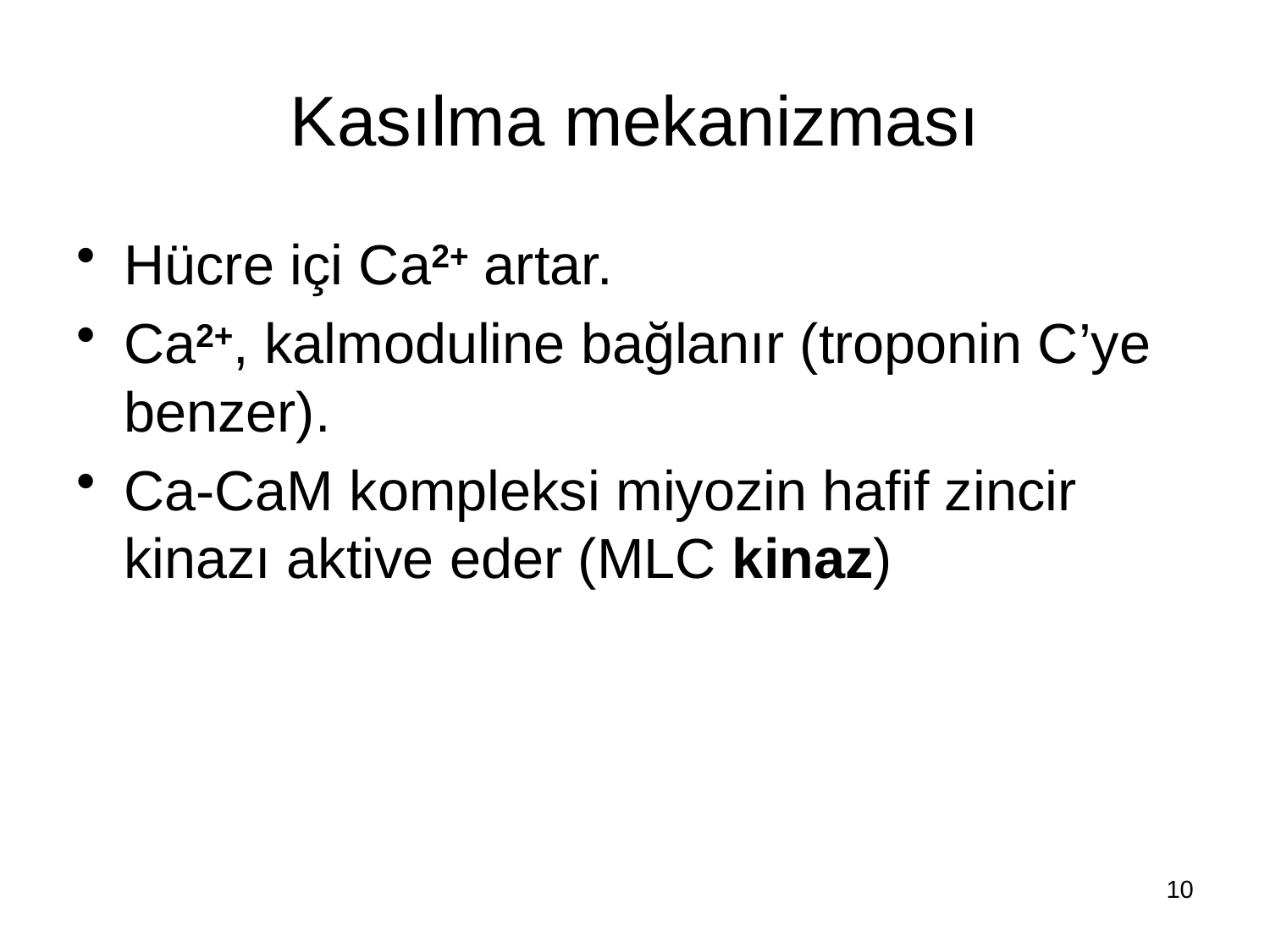

# Kasılma mekanizması
Hücre içi Ca2+ artar.
Ca2+, kalmoduline bağlanır (troponin C’ye benzer).
Ca-CaM kompleksi miyozin hafif zincir kinazı aktive eder (MLC kinaz)
10